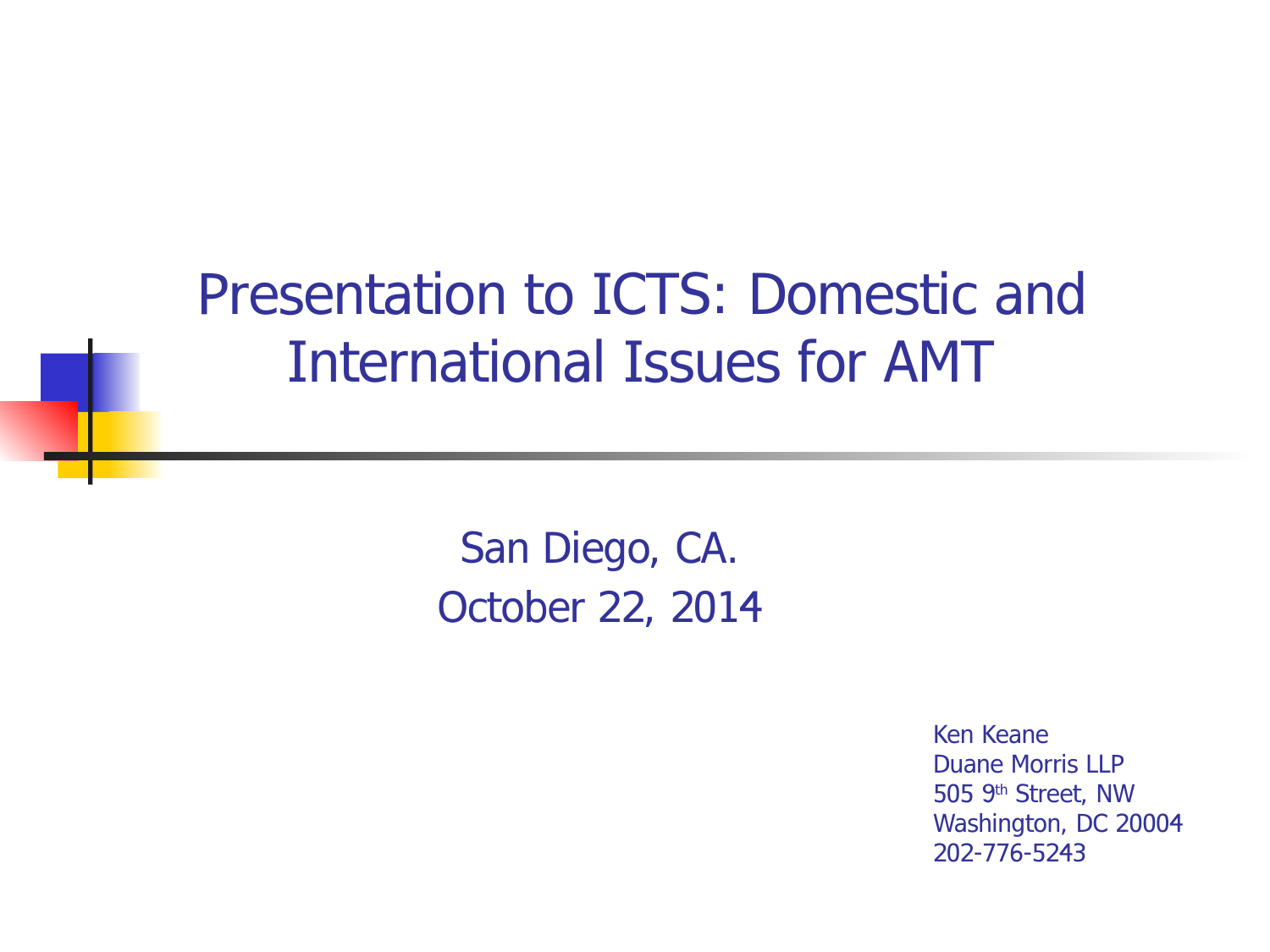

# Presentation to ICTS: Domestic and      	International Issues for AMT

  San Diego, CA.
  October 22, 2014
Ken Keane
Duane Morris LLP
505 9th Street, NW
Washington, DC 20004
202-776-5243